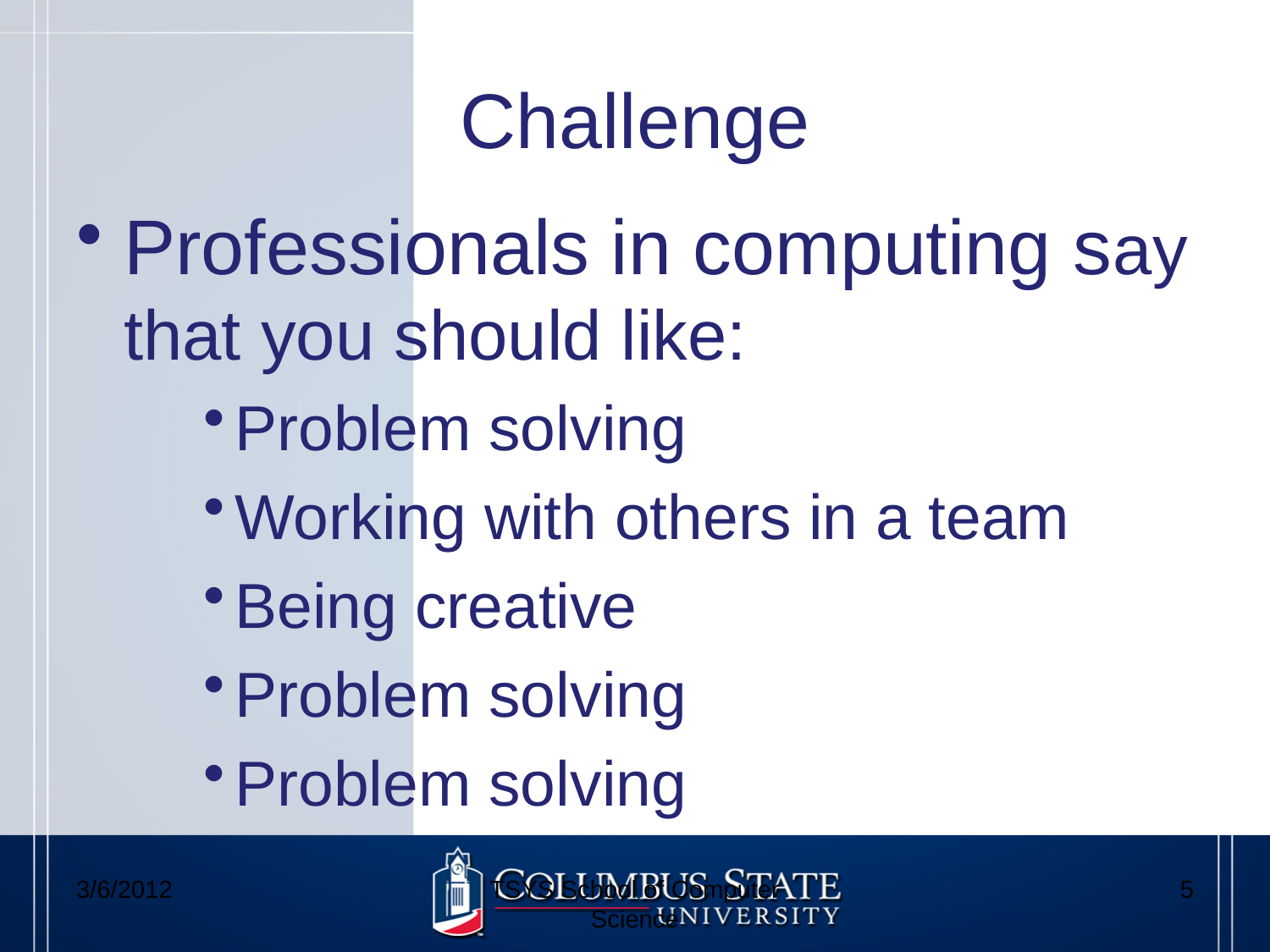

# Challenge
Professionals in computing say that you should like:
Problem solving
Working with others in a team
Being creative
Problem solving
Problem solving

3/6/2012
5
TSYS School of Computer Science